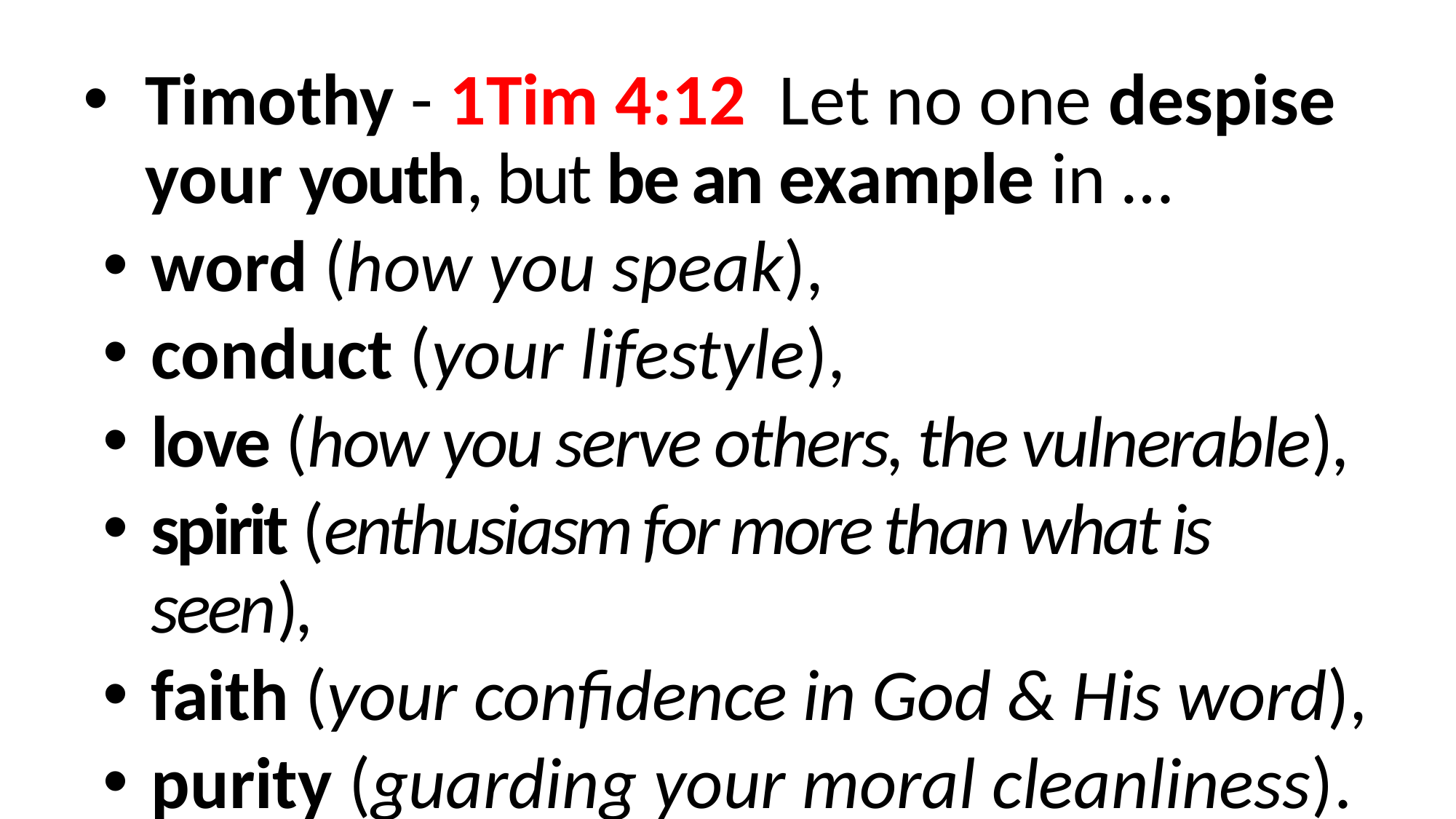

Timothy - 1Tim 4:12  Let no one despise your youth, but be an example in …
word (how you speak),
conduct (your lifestyle),
love (how you serve others, the vulnerable),
spirit (enthusiasm for more than what is seen),
faith (your confidence in God & His word),
purity (guarding your moral cleanliness).